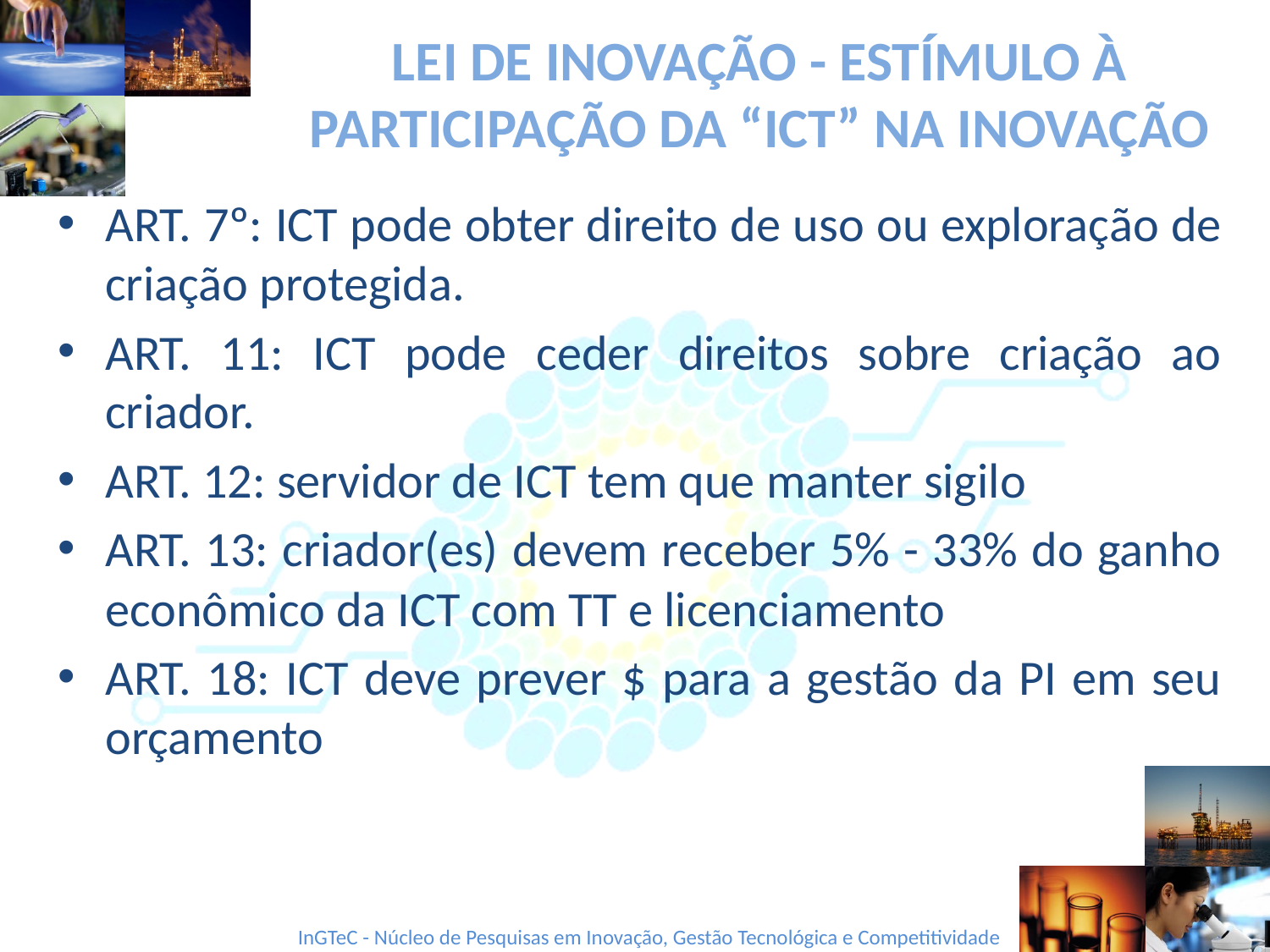

# LEI DE INOVAÇÃO - ESTÍMULO À PARTICIPAÇÃO DA “ICT” NA INOVAÇÃO
ART. 7º: ICT pode obter direito de uso ou exploração de criação protegida.
ART. 11: ICT pode ceder direitos sobre criação ao criador.
ART. 12: servidor de ICT tem que manter sigilo
ART. 13: criador(es) devem receber 5% - 33% do ganho econômico da ICT com TT e licenciamento
ART. 18: ICT deve prever $ para a gestão da PI em seu orçamento